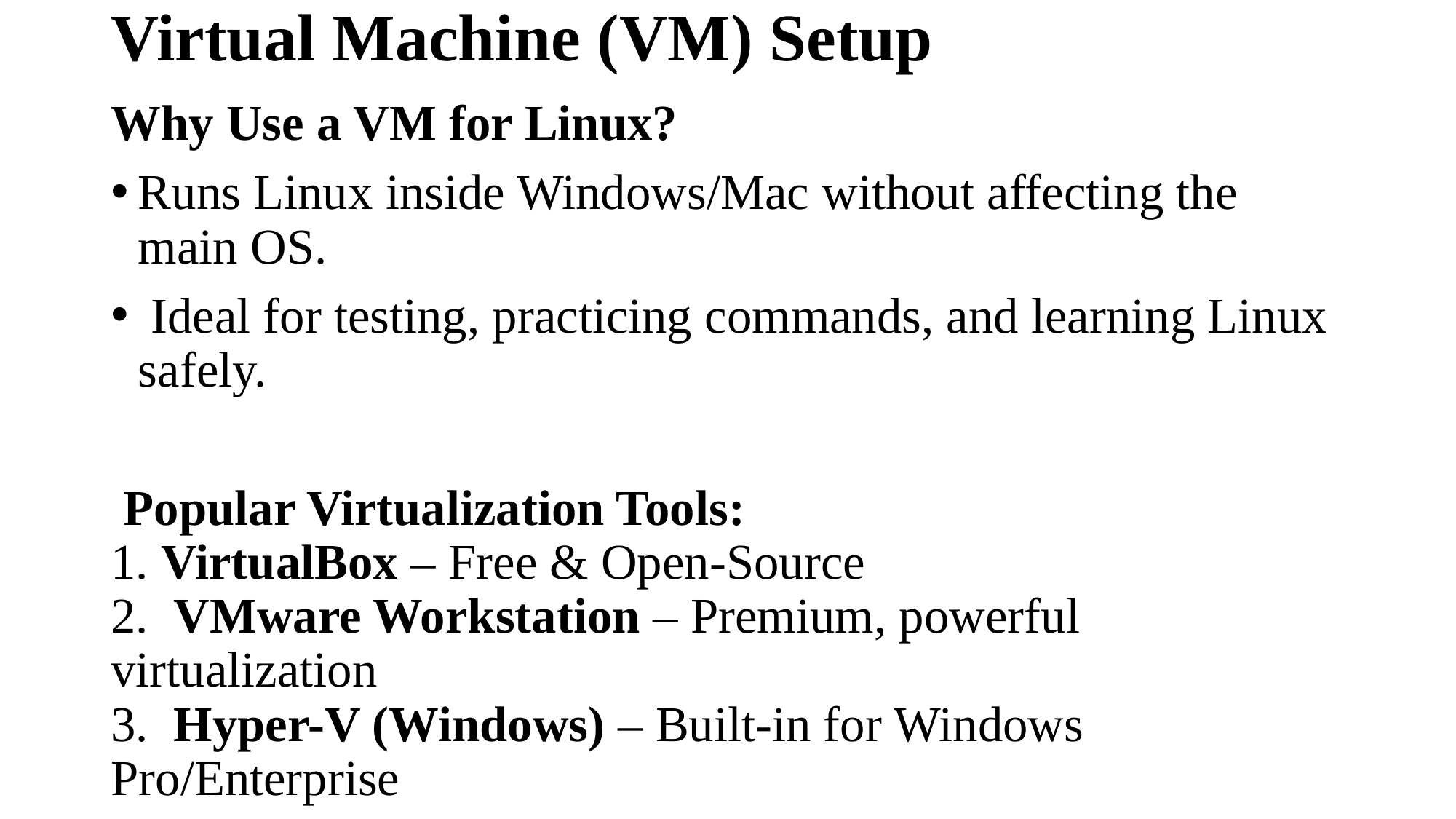

# Virtual Machine (VM) Setup
Why Use a VM for Linux?
Runs Linux inside Windows/Mac without affecting the main OS.
 Ideal for testing, practicing commands, and learning Linux safely.

 Popular Virtualization Tools:
1. VirtualBox – Free & Open-Source
2.  VMware Workstation – Premium, powerful virtualization
3.  Hyper-V (Windows) – Built-in for Windows Pro/Enterprise